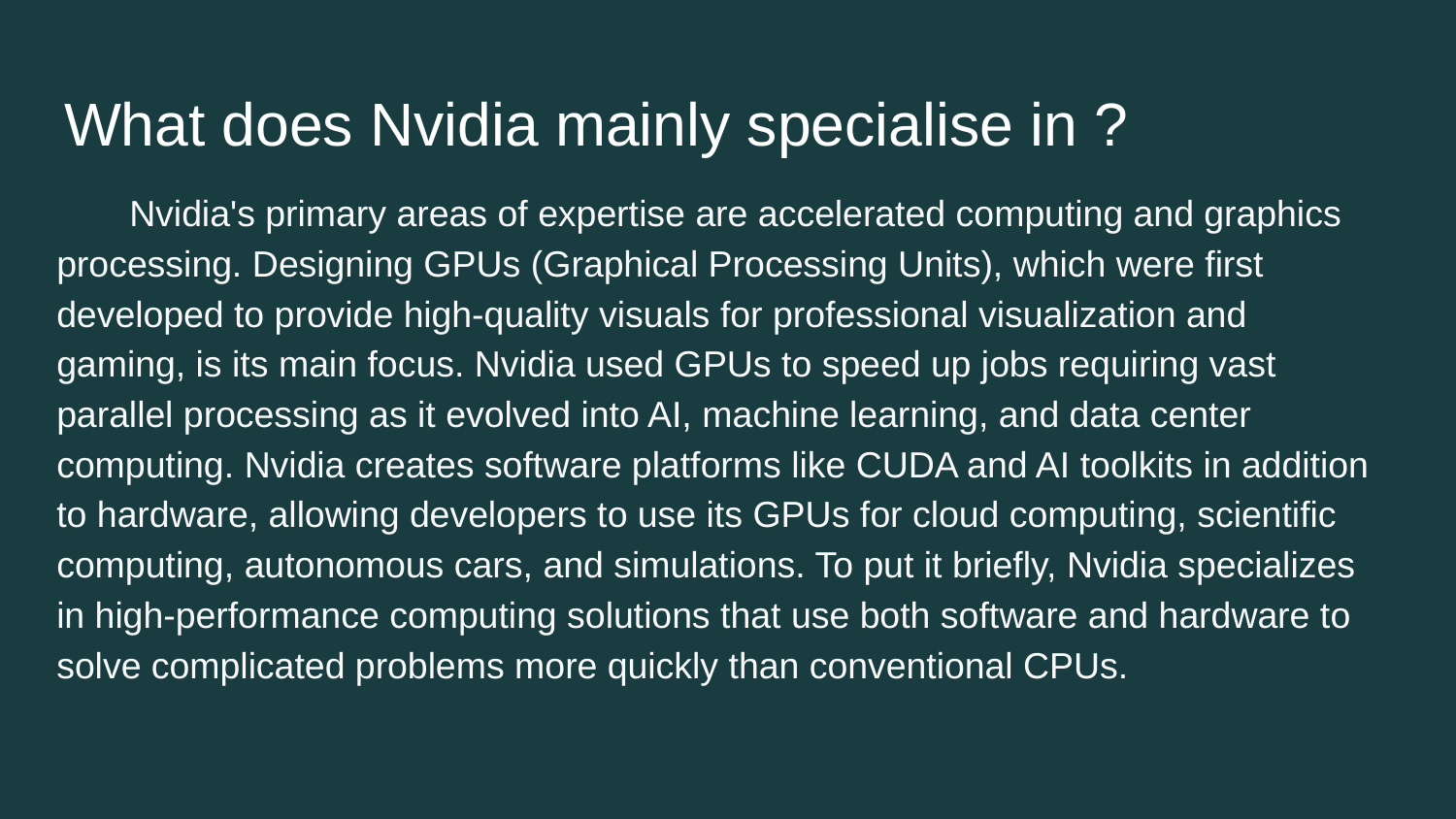

# What does Nvidia mainly specialise in ?
Nvidia's primary areas of expertise are accelerated computing and graphics processing. Designing GPUs (Graphical Processing Units), which were first developed to provide high-quality visuals for professional visualization and gaming, is its main focus. Nvidia used GPUs to speed up jobs requiring vast parallel processing as it evolved into AI, machine learning, and data center computing. Nvidia creates software platforms like CUDA and AI toolkits in addition to hardware, allowing developers to use its GPUs for cloud computing, scientific computing, autonomous cars, and simulations. To put it briefly, Nvidia specializes in high-performance computing solutions that use both software and hardware to solve complicated problems more quickly than conventional CPUs.